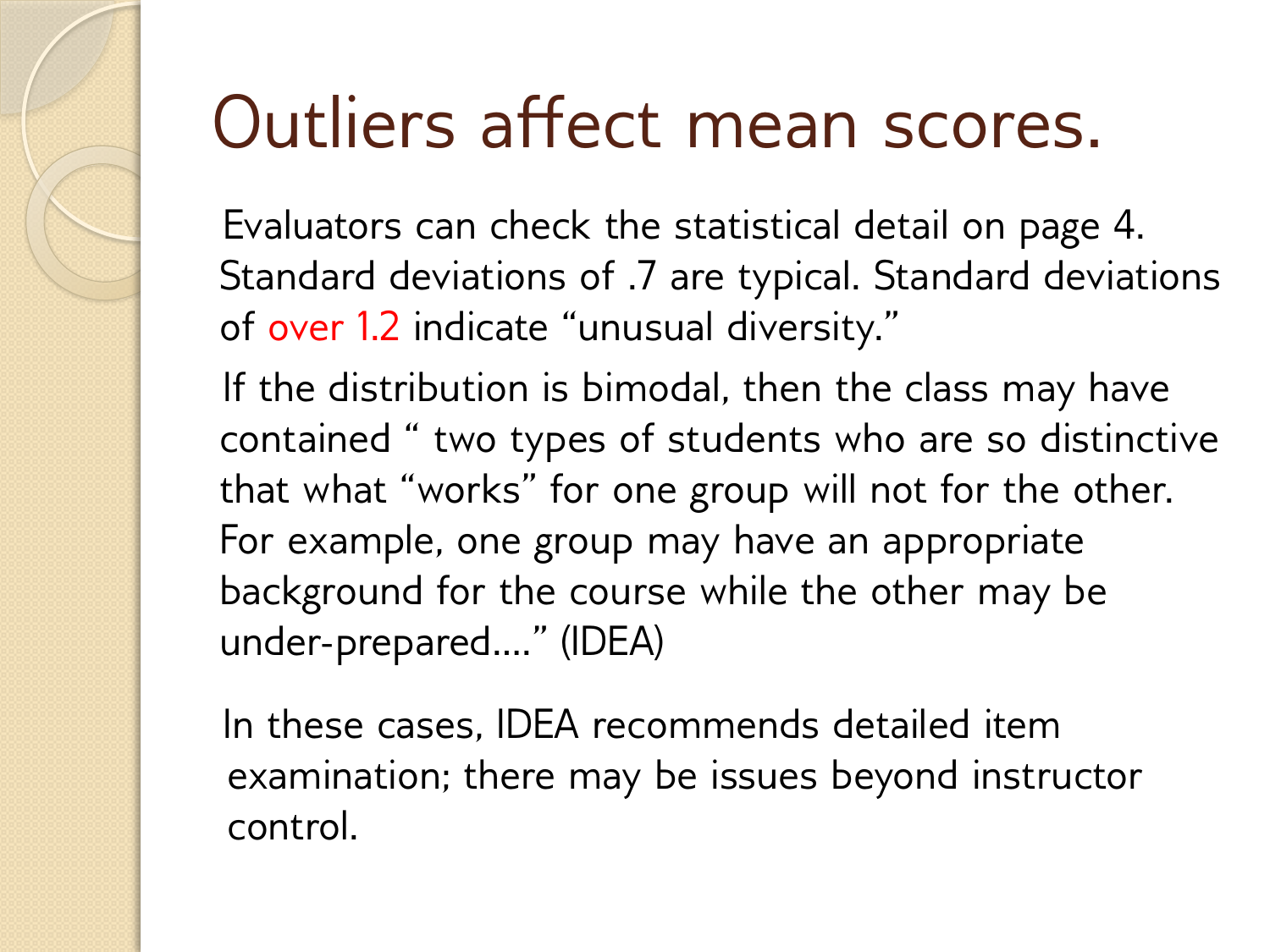

# Outliers affect mean scores.
Evaluators can check the statistical detail on page 4. Standard deviations of .7 are typical. Standard deviations of over 1.2 indicate “unusual diversity.”
If the distribution is bimodal, then the class may have contained “ two types of students who are so distinctive that what “works” for one group will not for the other. For example, one group may have an appropriate background for the course while the other may be under-prepared….” (IDEA)

In these cases, IDEA recommends detailed item examination; there may be issues beyond instructor control.